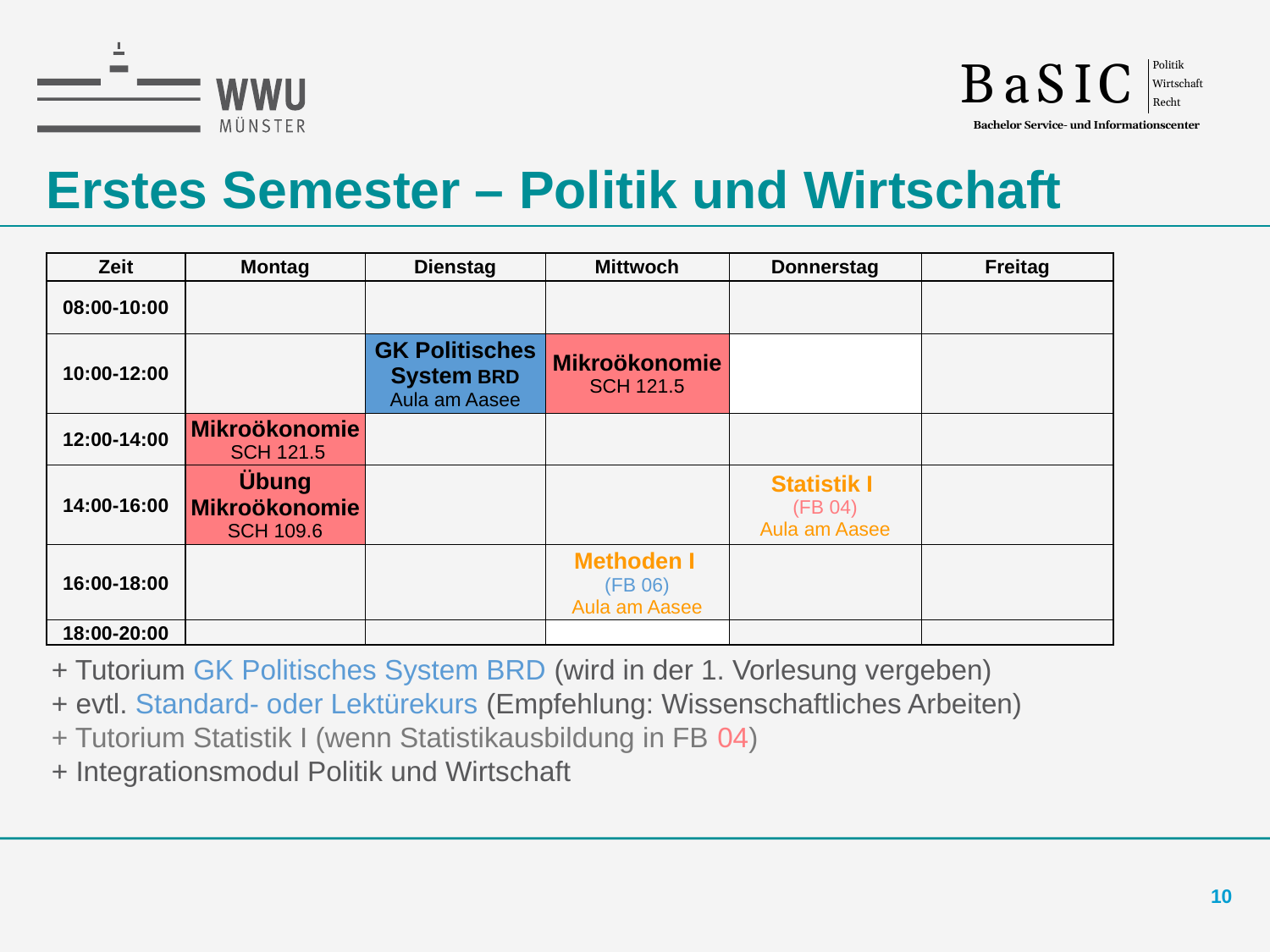

# Erstes Semester – Politik und Wirtschaft
| Zeit | Montag | Dienstag | Mittwoch | Donnerstag | Freitag |
| --- | --- | --- | --- | --- | --- |
| 08:00-10:00 |  |  |  |  |  |
| 10:00-12:00 |  | GK Politisches System BRD Aula am Aasee | Mikroökonomie SCH 121.5 |  |  |
| 12:00-14:00 | Mikroökonomie SCH 121.5 |  |  |  |  |
| 14:00-16:00 | Übung Mikroökonomie SCH 109.6 |  |  | Statistik I (FB 04) Aula am Aasee |  |
| 16:00-18:00 |  |  | Methoden I (FB 06) Aula am Aasee |  |  |
| 18:00-20:00 |  |  |  |  |  |

+ Tutorium GK Politisches System BRD (wird in der 1. Vorlesung vergeben)
+ evtl. Standard- oder Lektürekurs (Empfehlung: Wissenschaftliches Arbeiten)
+ Tutorium Statistik I (wenn Statistikausbildung in FB 04)
+ Integrationsmodul Politik und Wirtschaft

10